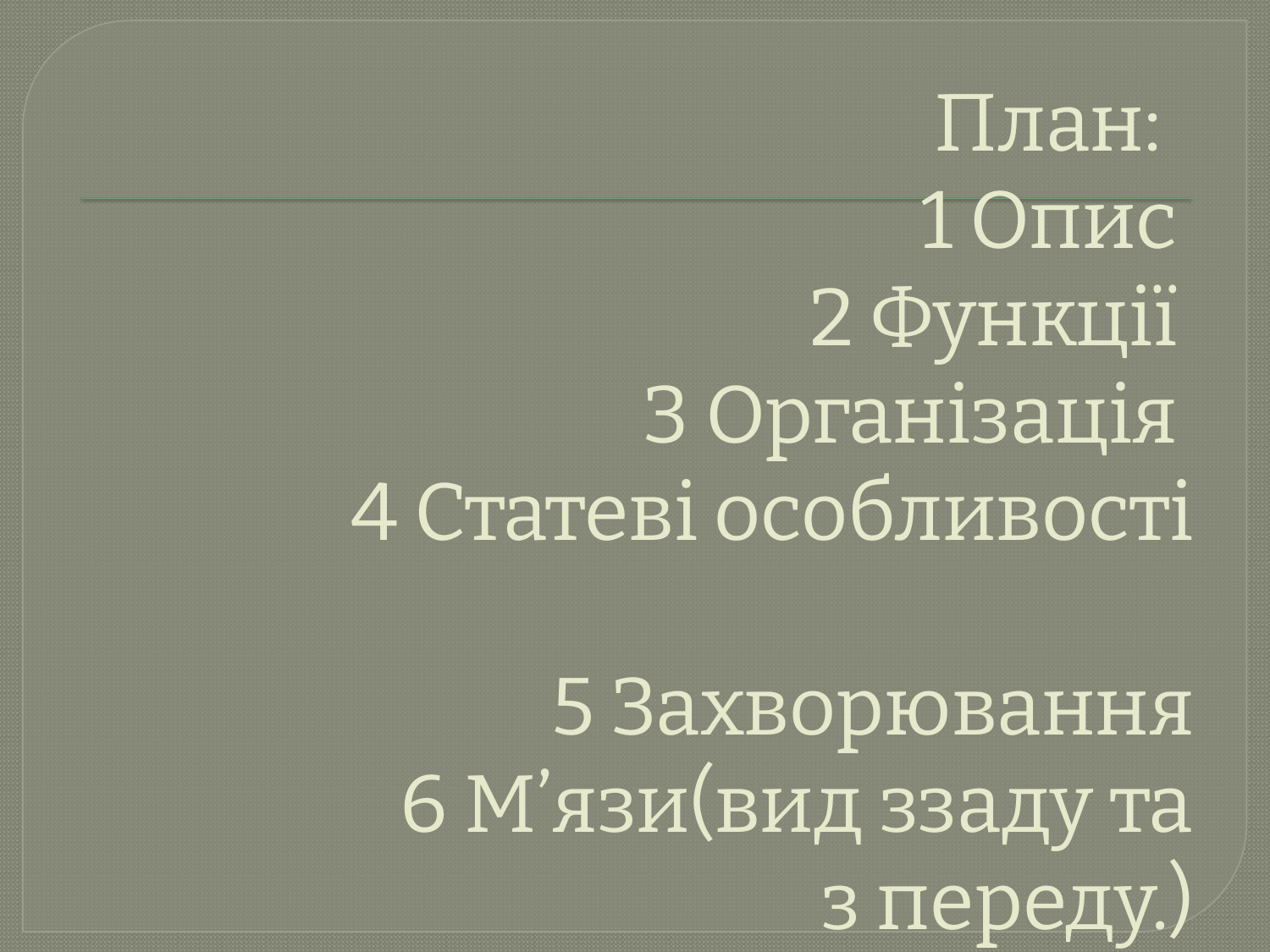

# План: 1 Опис 2 Функції 3 Організація 4 Статеві особливості 5 Захворювання 6 М’язи(вид ззаду та з переду.)